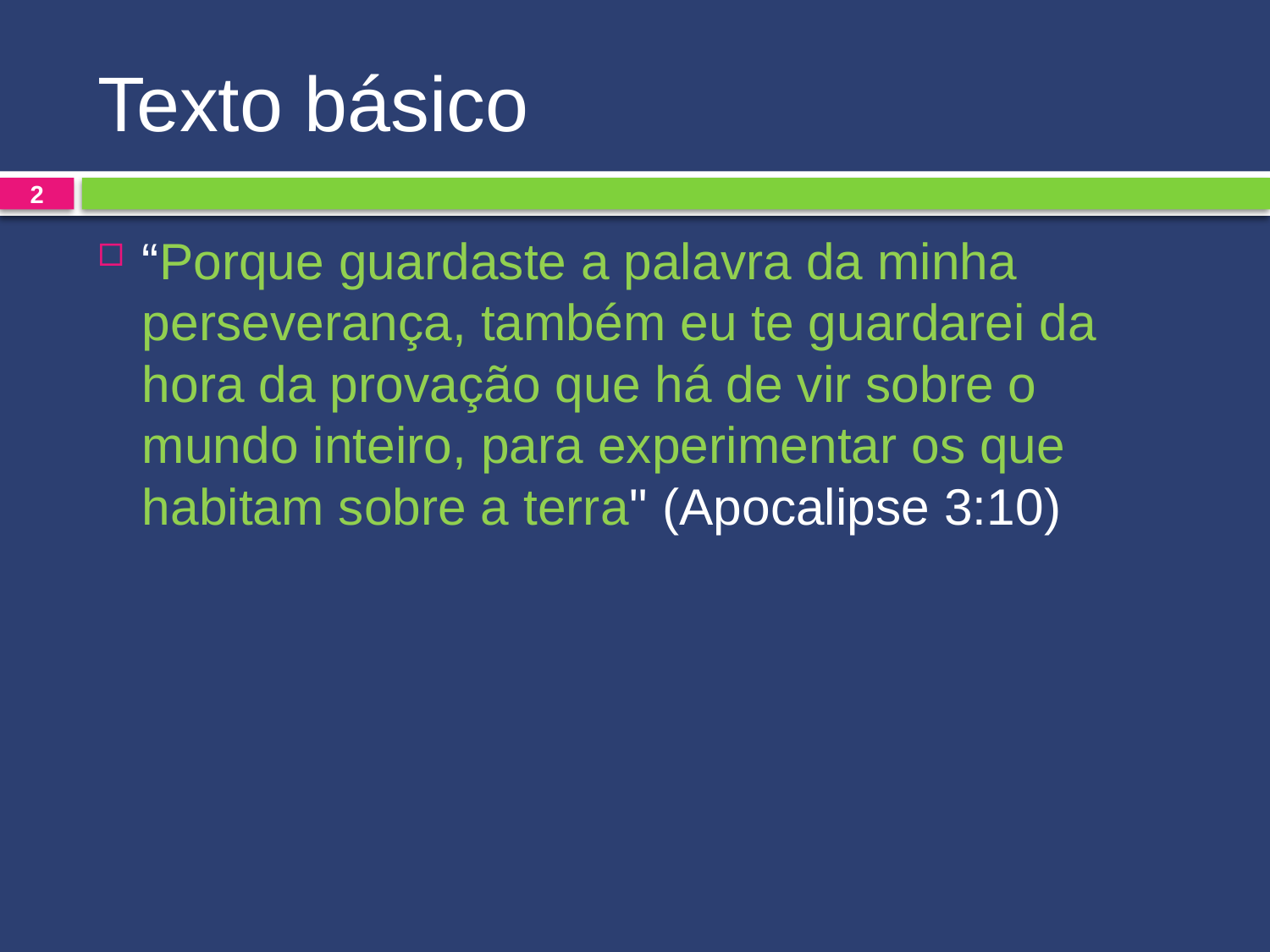

# Texto básico
2
“Porque guardaste a palavra da minha perseverança, também eu te guardarei da hora da provação que há de vir sobre o mundo inteiro, para experimentar os que habitam sobre a terra" (Apocalipse 3:10)